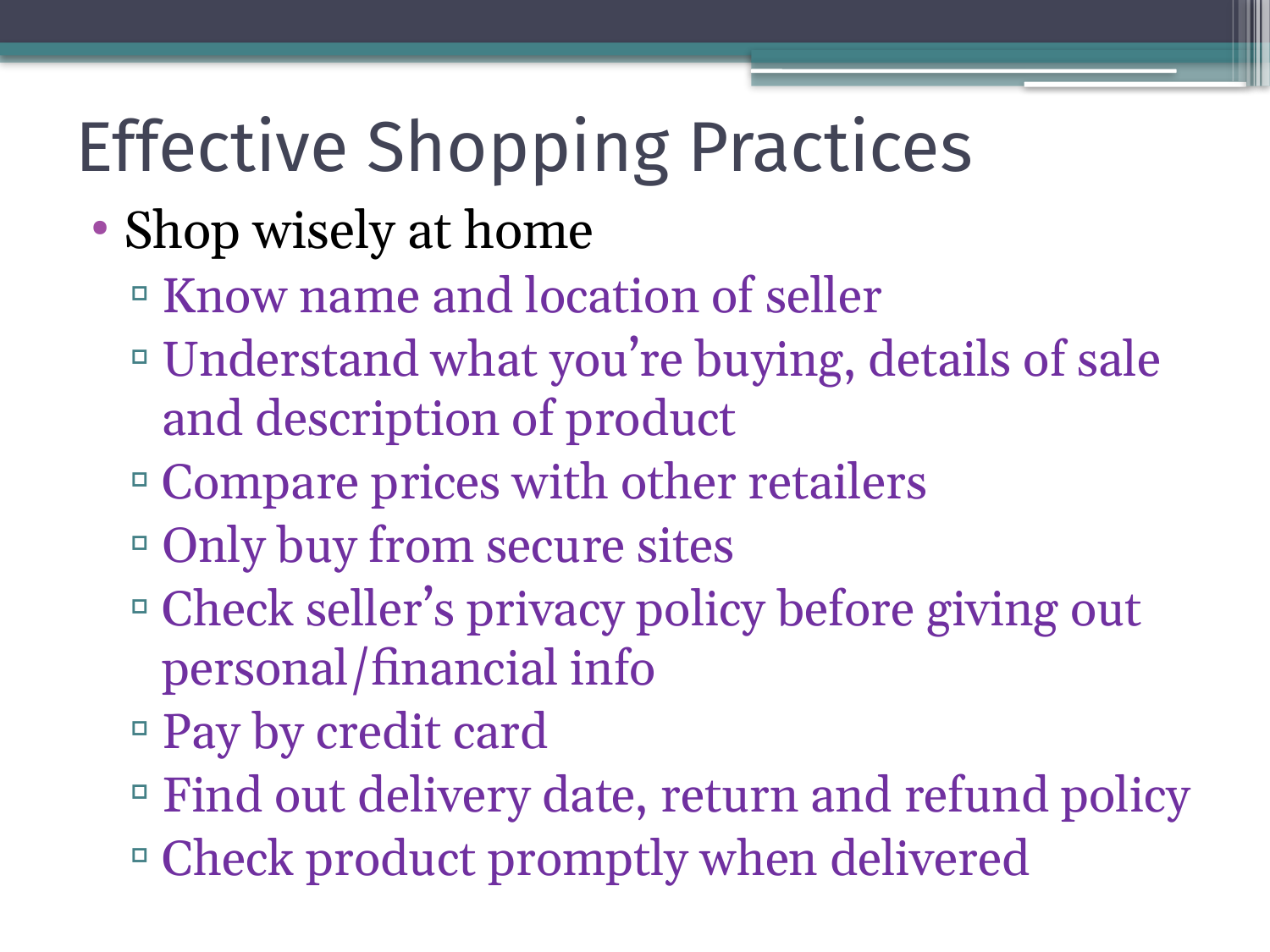

# Effective Shopping Practices
Shop wisely at home
Know name and location of seller
Understand what you’re buying, details of sale and description of product
Compare prices with other retailers
Only buy from secure sites
Check seller’s privacy policy before giving out personal/financial info
Pay by credit card
Find out delivery date, return and refund policy
Check product promptly when delivered